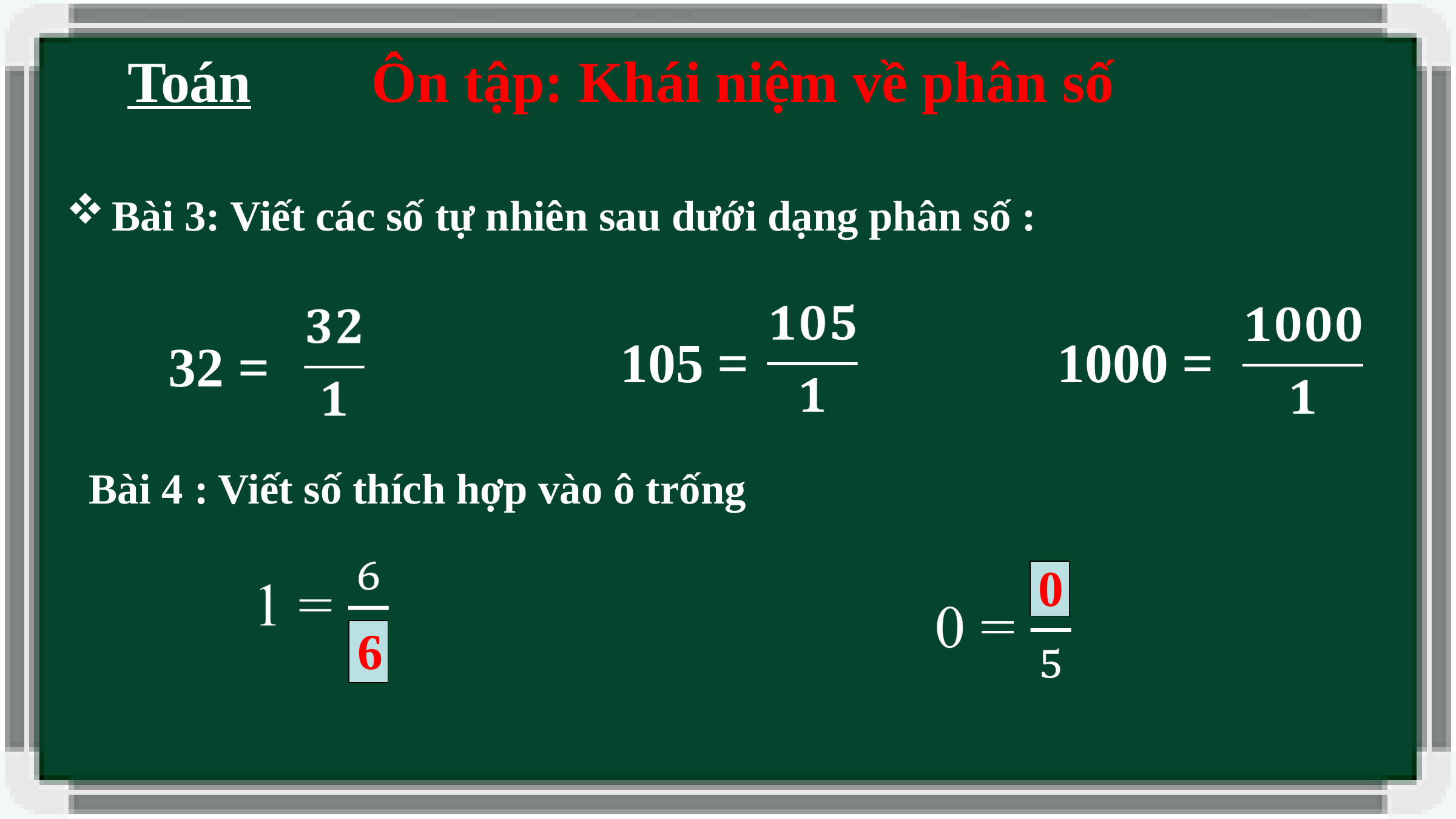

Toán
Ôn tập: Khái niệm về phân số
Bài 3: Viết các số tự nhiên sau dưới dạng phân số :

105 =
1000 =
32 =
Bài 4 : Viết số thích hợp vào ô trống

0

6